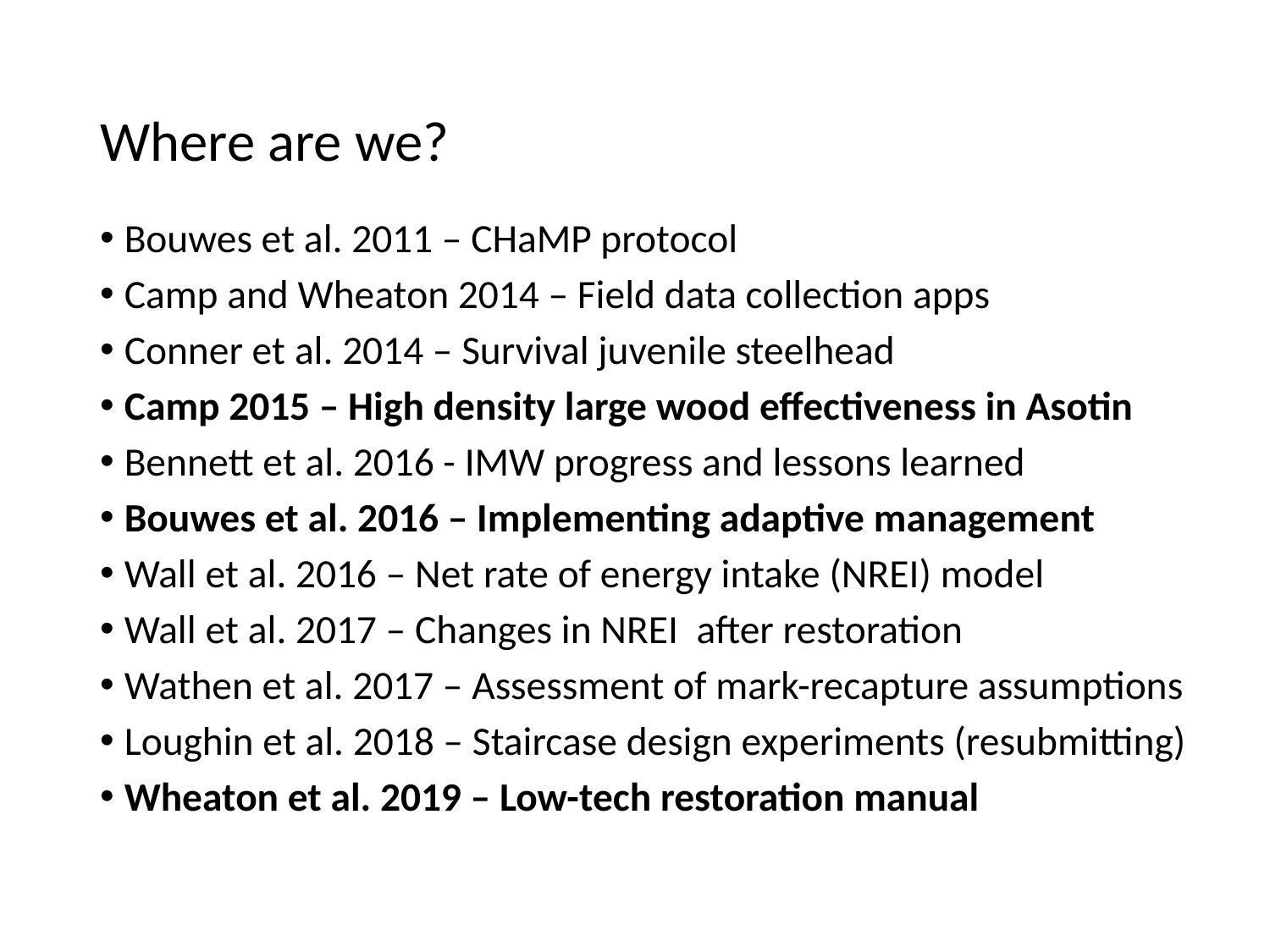

# Where are we?
Bouwes et al. 2011 – CHaMP protocol
Camp and Wheaton 2014 – Field data collection apps
Conner et al. 2014 – Survival juvenile steelhead
Camp 2015 – High density large wood effectiveness in Asotin
Bennett et al. 2016 - IMW progress and lessons learned
Bouwes et al. 2016 – Implementing adaptive management
Wall et al. 2016 – Net rate of energy intake (NREI) model
Wall et al. 2017 – Changes in NREI  after restoration
Wathen et al. 2017 – Assessment of mark-recapture assumptions
Loughin et al. 2018 – Staircase design experiments (resubmitting)
Wheaton et al. 2019 – Low-tech restoration manual